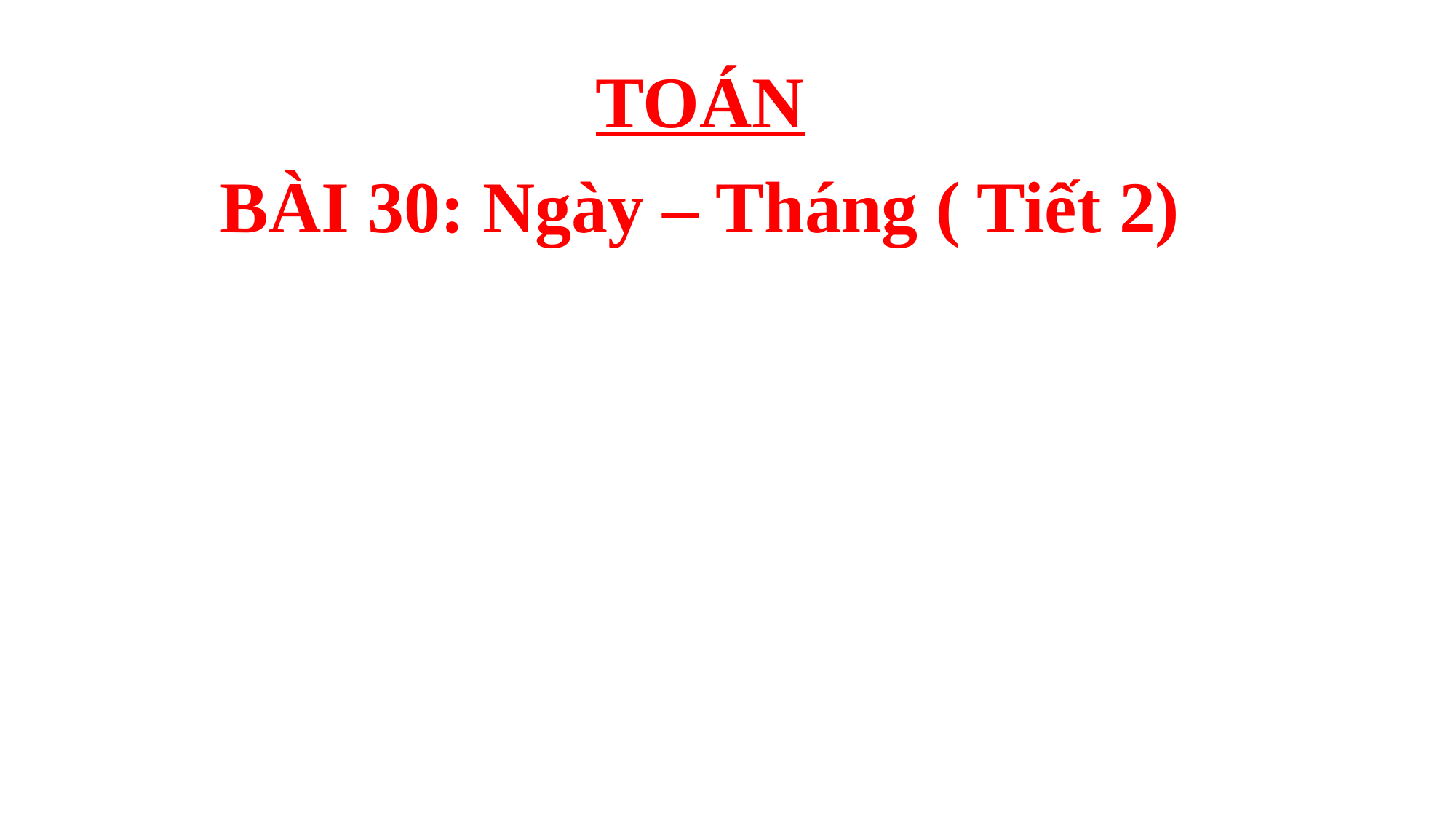

TOÁN
BÀI 30: Ngày – Tháng ( Tiết 2)

#